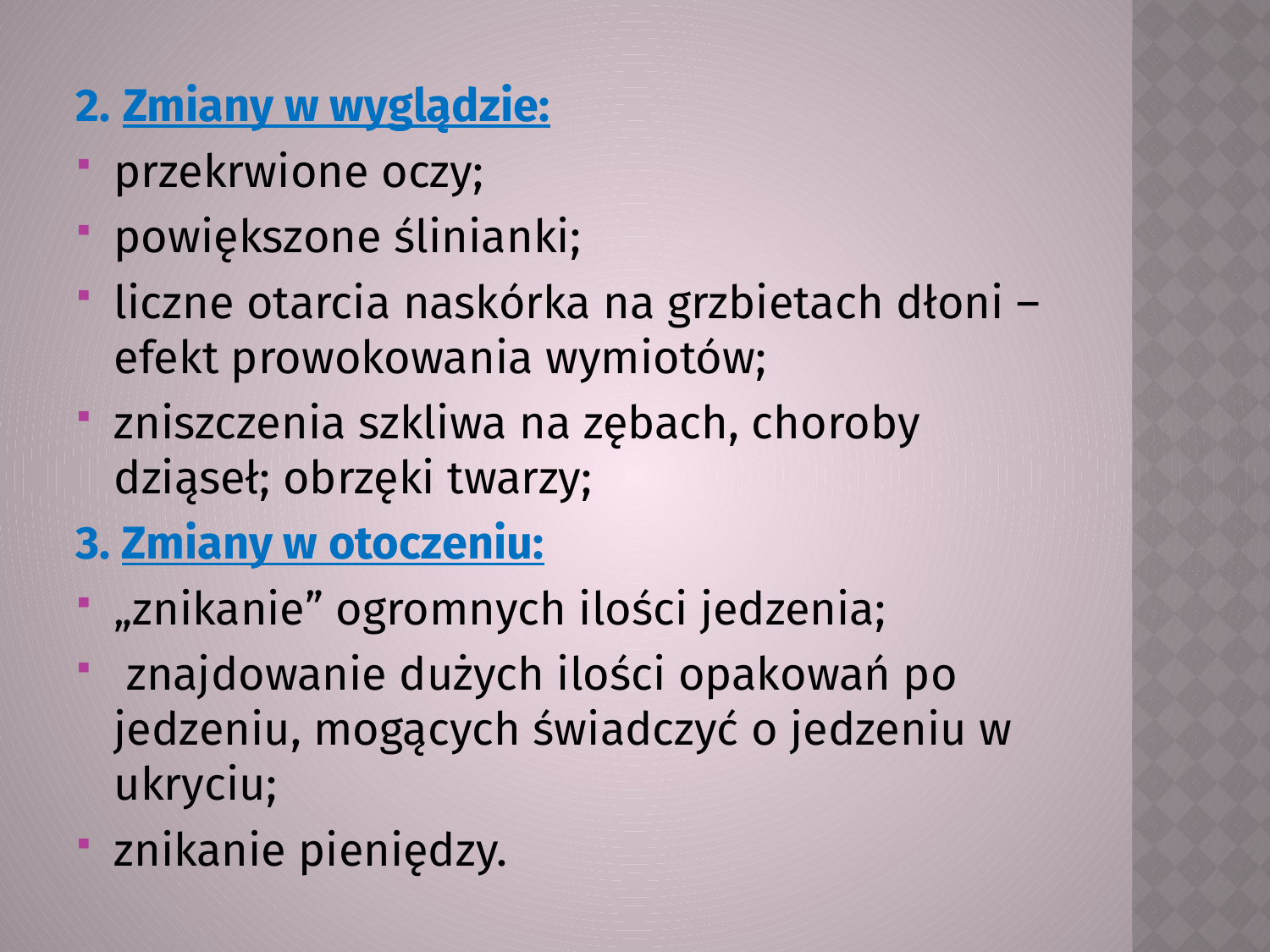

2. Zmiany w wyglądzie:
przekrwione oczy;
powiększone ślinianki;
liczne otarcia naskórka na grzbietach dłoni – efekt prowokowania wymiotów;
zniszczenia szkliwa na zębach, choroby dziąseł; obrzęki twarzy;
3. Zmiany w otoczeniu:
„znikanie” ogromnych ilości jedzenia;
 znajdowanie dużych ilości opakowań po jedzeniu, mogących świadczyć o jedzeniu w  ukryciu;
znikanie pieniędzy.